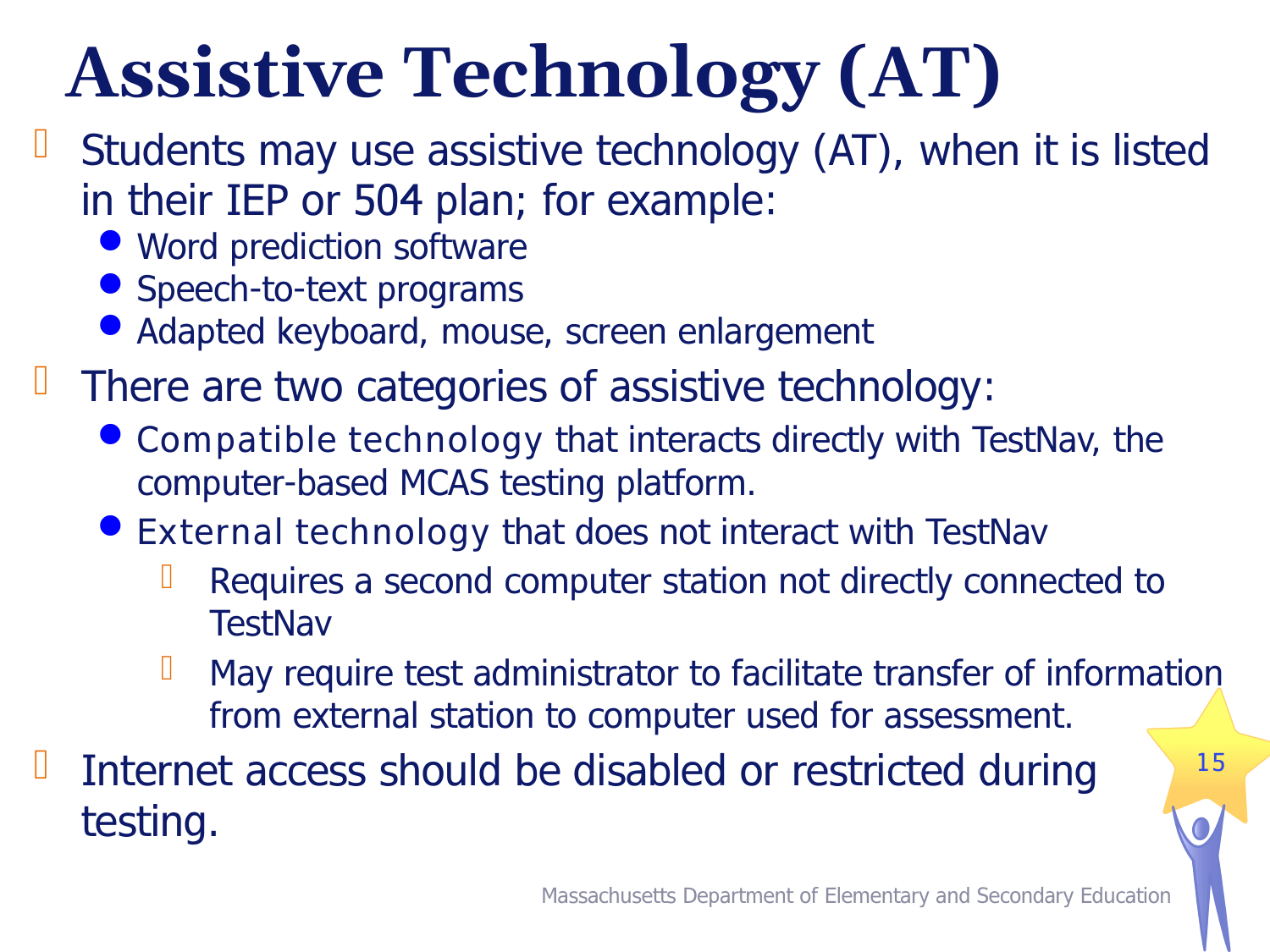

# Assistive Technology (AT)
Students may use assistive technology (AT), when it is listed in their IEP or 504 plan; for example:
Word prediction software
Speech-to-text programs
Adapted keyboard, mouse, screen enlargement
There are two categories of assistive technology:
Compatible technology that interacts directly with TestNav, the computer-based MCAS testing platform.
External technology that does not interact with TestNav
Requires a second computer station not directly connected to TestNav
May require test administrator to facilitate transfer of information from external station to computer used for assessment.
Internet access should be disabled or restricted during testing.
Massachusetts Department of Elementary and Secondary Education